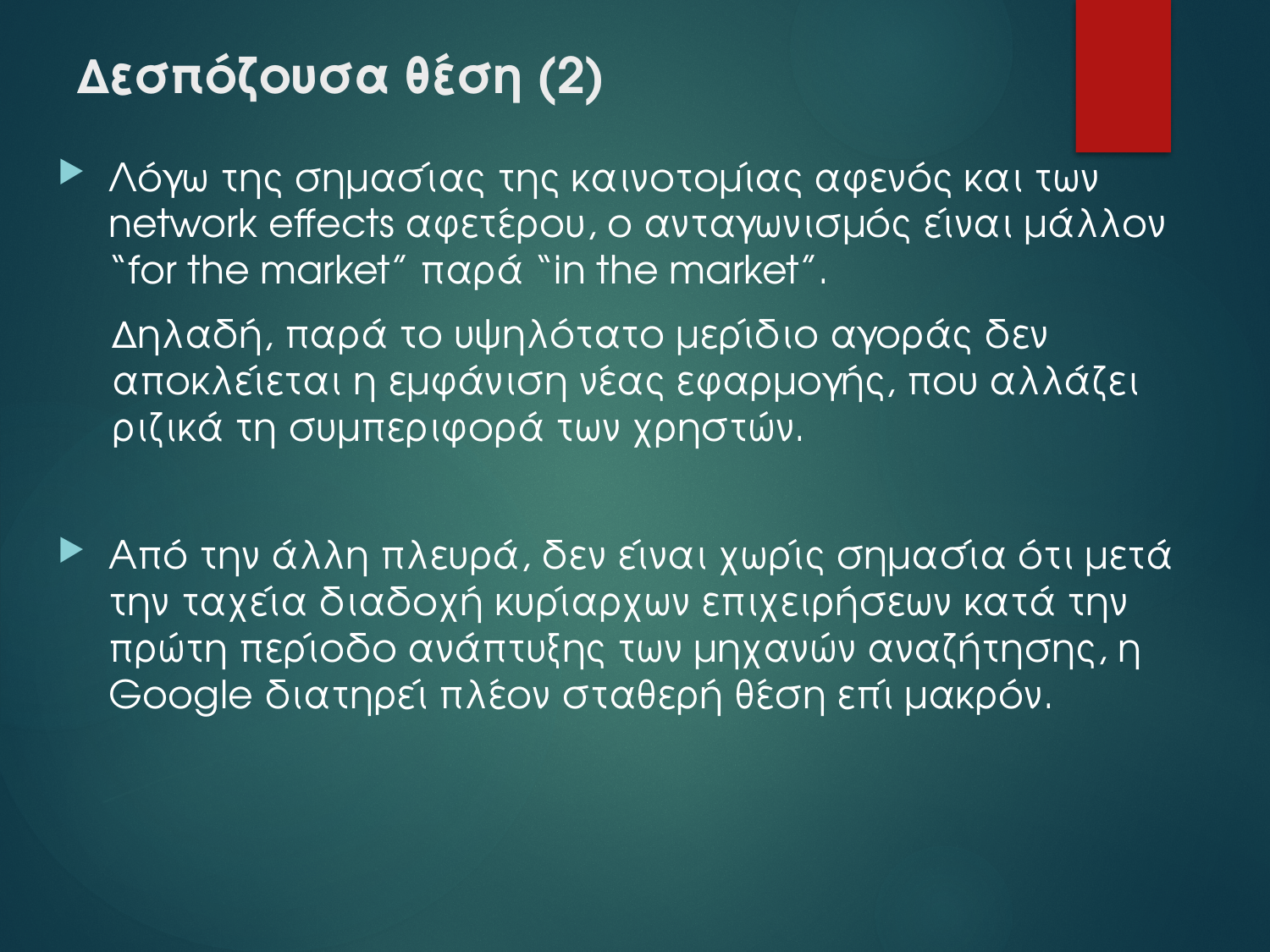

# Δεσπόζουσα θέση (2)
Λόγω της σημασίας της καινοτομίας αφενός και των network effects αφετέρου, ο ανταγωνισμός είναι μάλλον “for the market” παρά “in the market”.
Δηλαδή, παρά το υψηλότατο μερίδιο αγοράς δεν αποκλείεται η εμφάνιση νέας εφαρμογής, που αλλάζει ριζικά τη συμπεριφορά των χρηστών.

Από την άλλη πλευρά, δεν είναι χωρίς σημασία ότι μετά την ταχεία διαδοχή κυρίαρχων επιχειρήσεων κατά την πρώτη περίοδο ανάπτυξης των μηχανών αναζήτησης, η Google διατηρεί πλέον σταθερή θέση επί μακρόν.